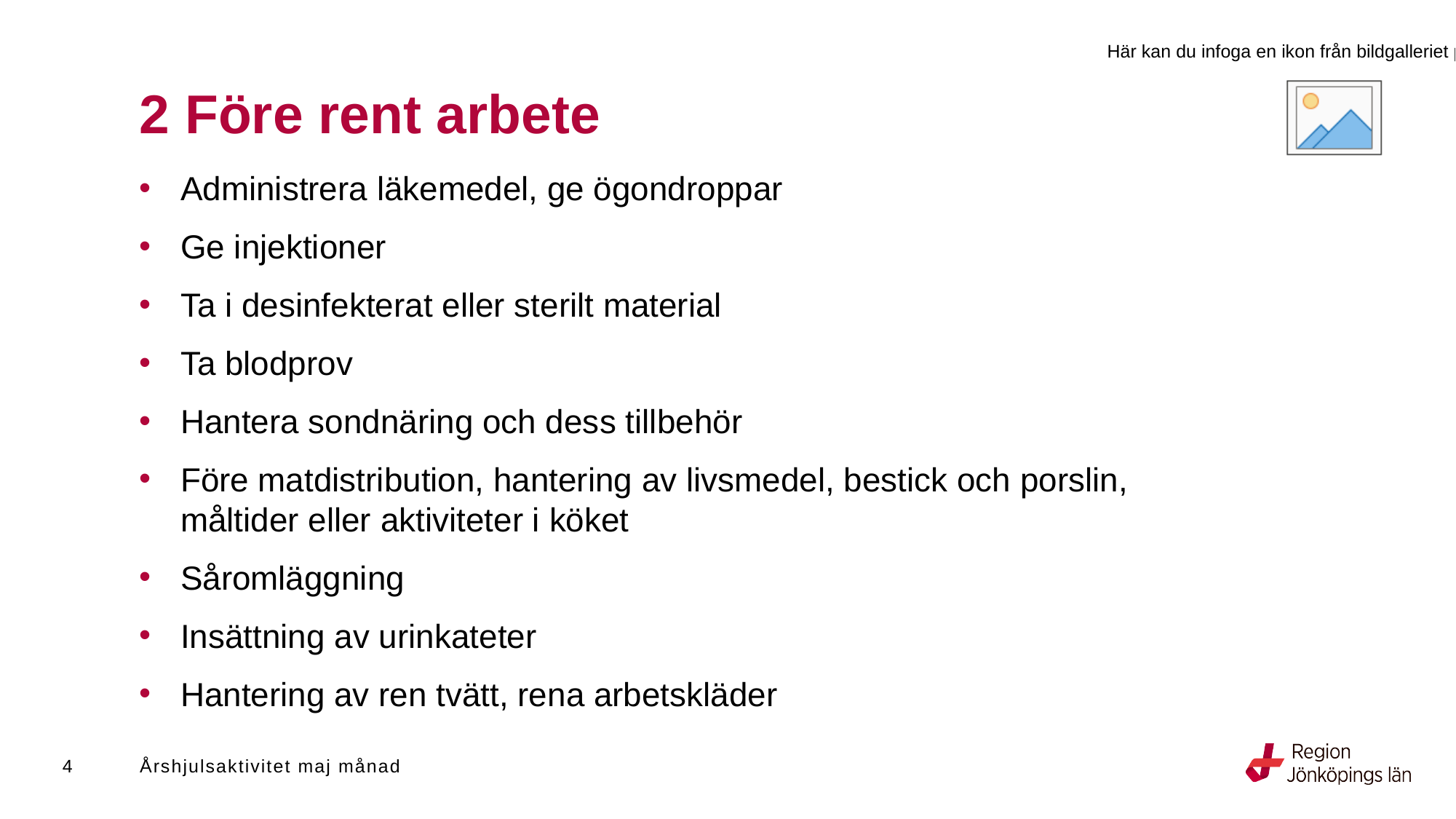

# 2 Före rent arbete

Administrera läkemedel, ge ögondroppar
Ge injektioner
Ta i desinfekterat eller sterilt material
Ta blodprov
Hantera sondnäring och dess tillbehör
Före matdistribution, hantering av livsmedel, bestick och porslin, måltider eller aktiviteter i köket
Såromläggning
Insättning av urinkateter
Hantering av ren tvätt, rena arbetskläder
4
Årshjulsaktivitet maj månad